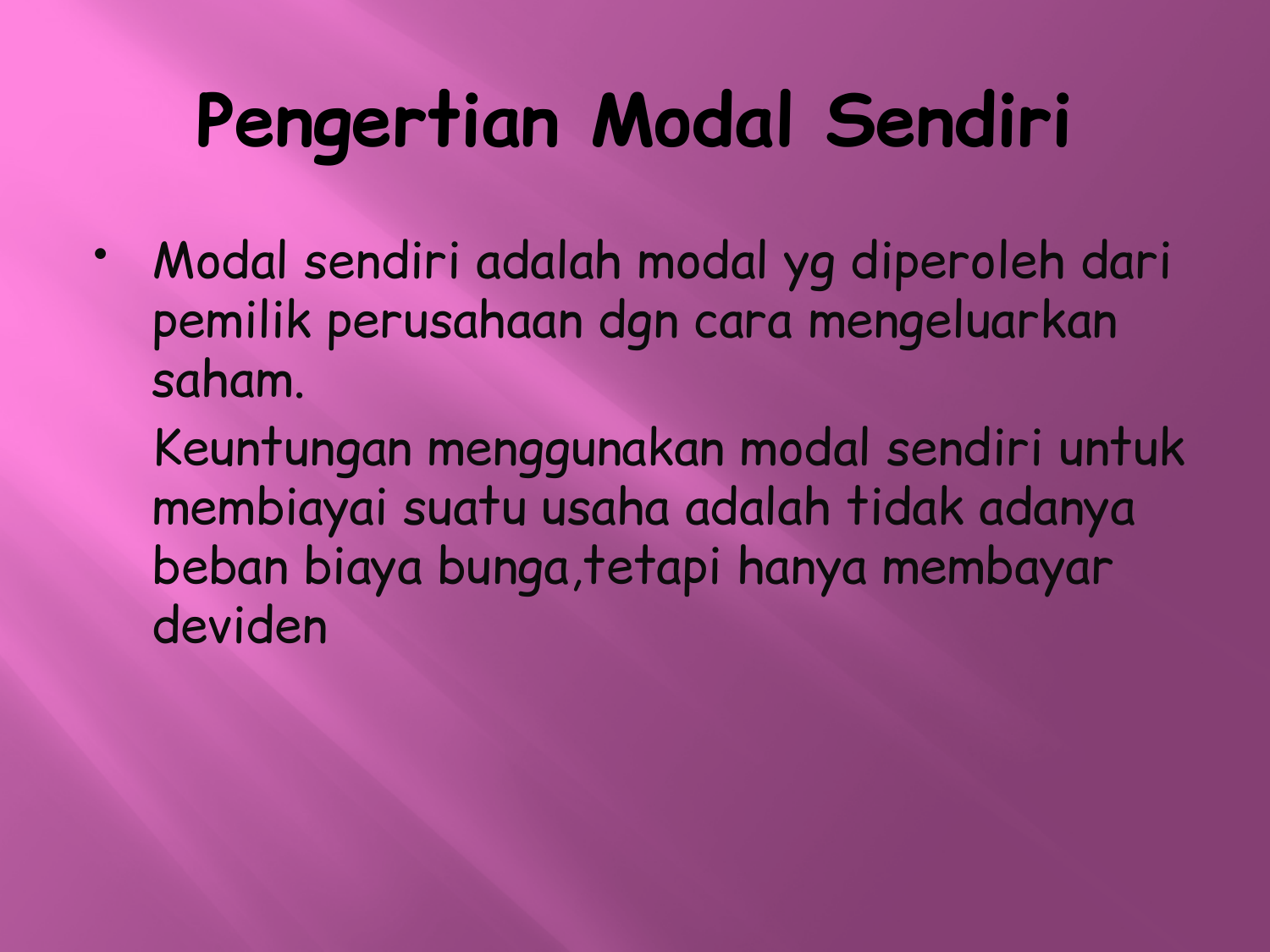

# Pengertian Modal Sendiri
Modal sendiri adalah modal yg diperoleh dari pemilik perusahaan dgn cara mengeluarkan saham.
	Keuntungan menggunakan modal sendiri untuk membiayai suatu usaha adalah tidak adanya beban biaya bunga,tetapi hanya membayar deviden